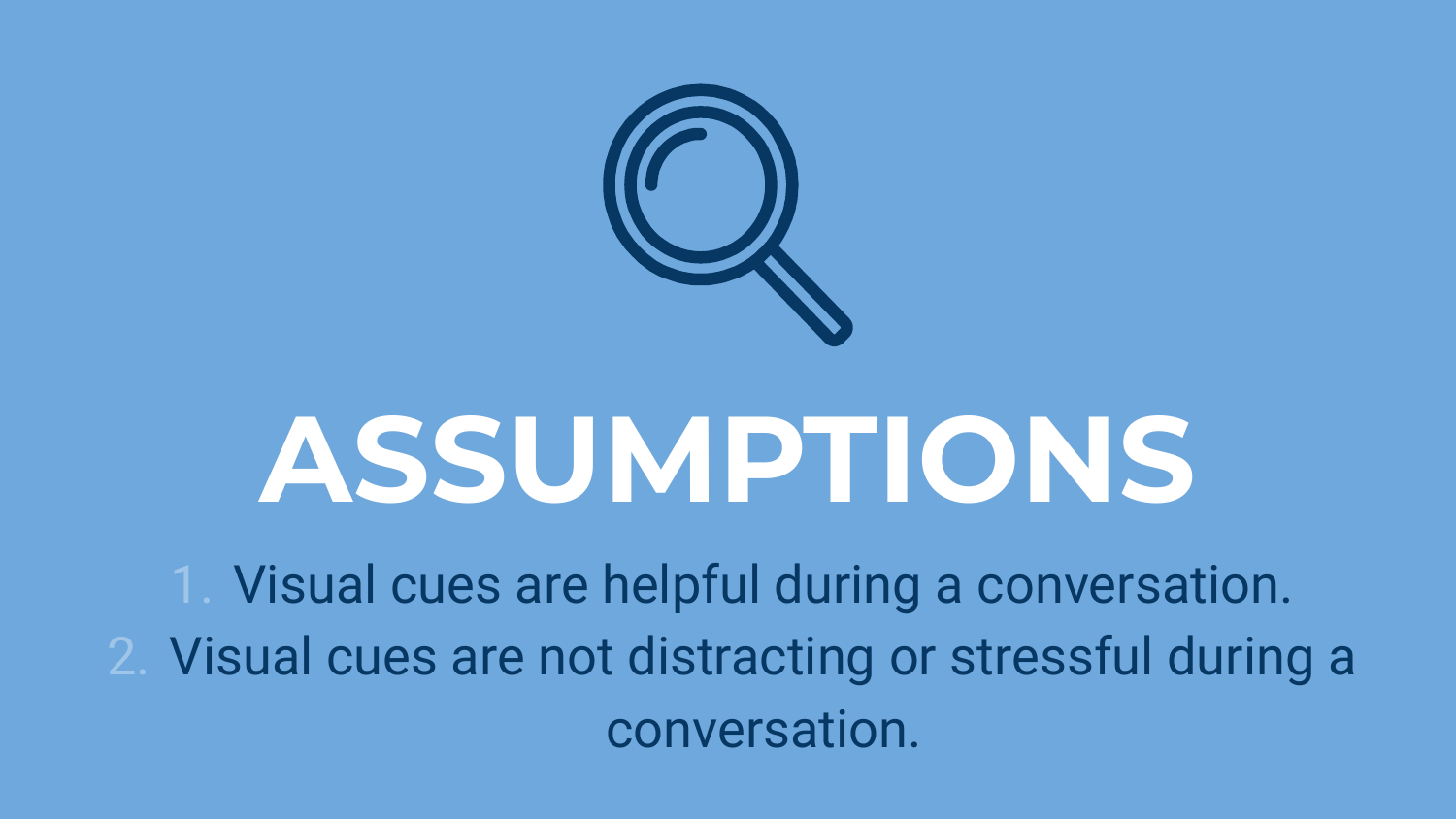

ASSUMPTIONS
Visual cues are helpful during a conversation.
Visual cues are not distracting or stressful during a conversation.